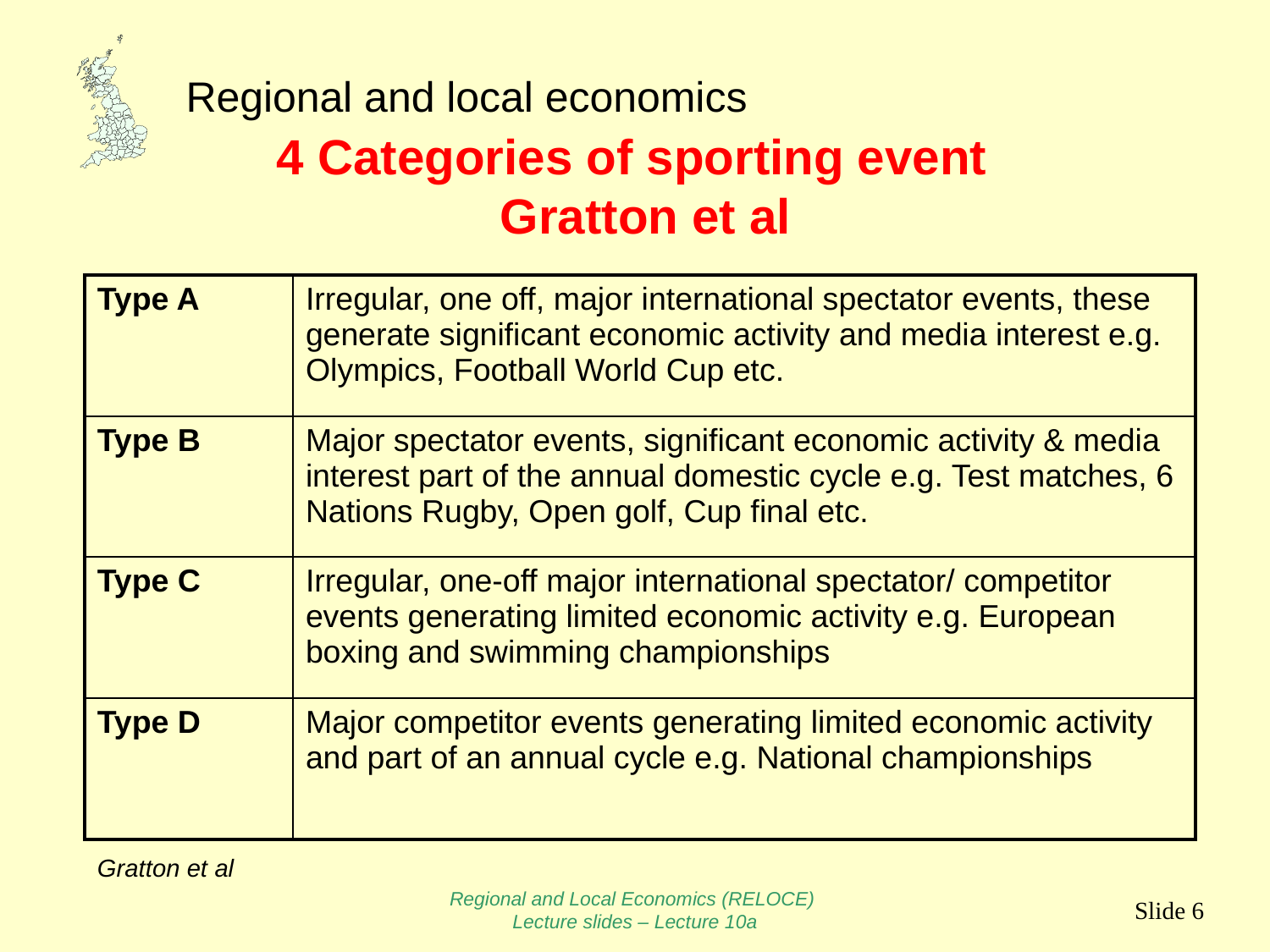

# 4 Categories of sporting event Gratton et al
| Type A | Irregular, one off, major international spectator events, these generate significant economic activity and media interest e.g. Olympics, Football World Cup etc. |
| --- | --- |
| Type B | Major spectator events, significant economic activity & media interest part of the annual domestic cycle e.g. Test matches, 6 Nations Rugby, Open golf, Cup final etc. |
| Type C | Irregular, one-off major international spectator/ competitor events generating limited economic activity e.g. European boxing and swimming championships |
| Type D | Major competitor events generating limited economic activity and part of an annual cycle e.g. National championships |
Gratton et al
Regional and Local Economics (RELOCE)
Lecture slides – Lecture 10a
Slide 6